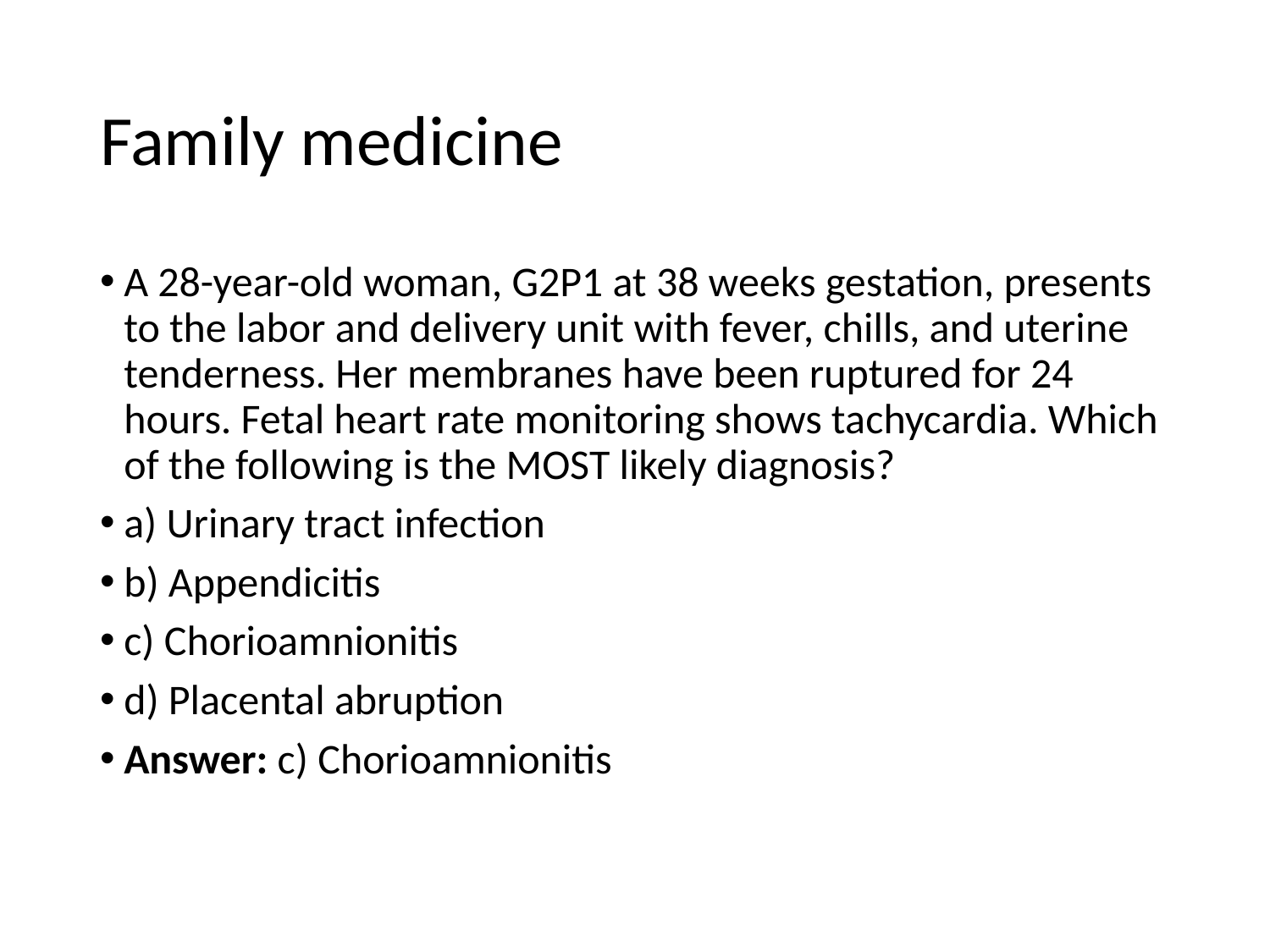

# Family medicine
A 28-year-old woman, G2P1 at 38 weeks gestation, presents to the labor and delivery unit with fever, chills, and uterine tenderness. Her membranes have been ruptured for 24 hours. Fetal heart rate monitoring shows tachycardia. Which of the following is the MOST likely diagnosis?
a) Urinary tract infection
b) Appendicitis
c) Chorioamnionitis
d) Placental abruption
Answer: c) Chorioamnionitis